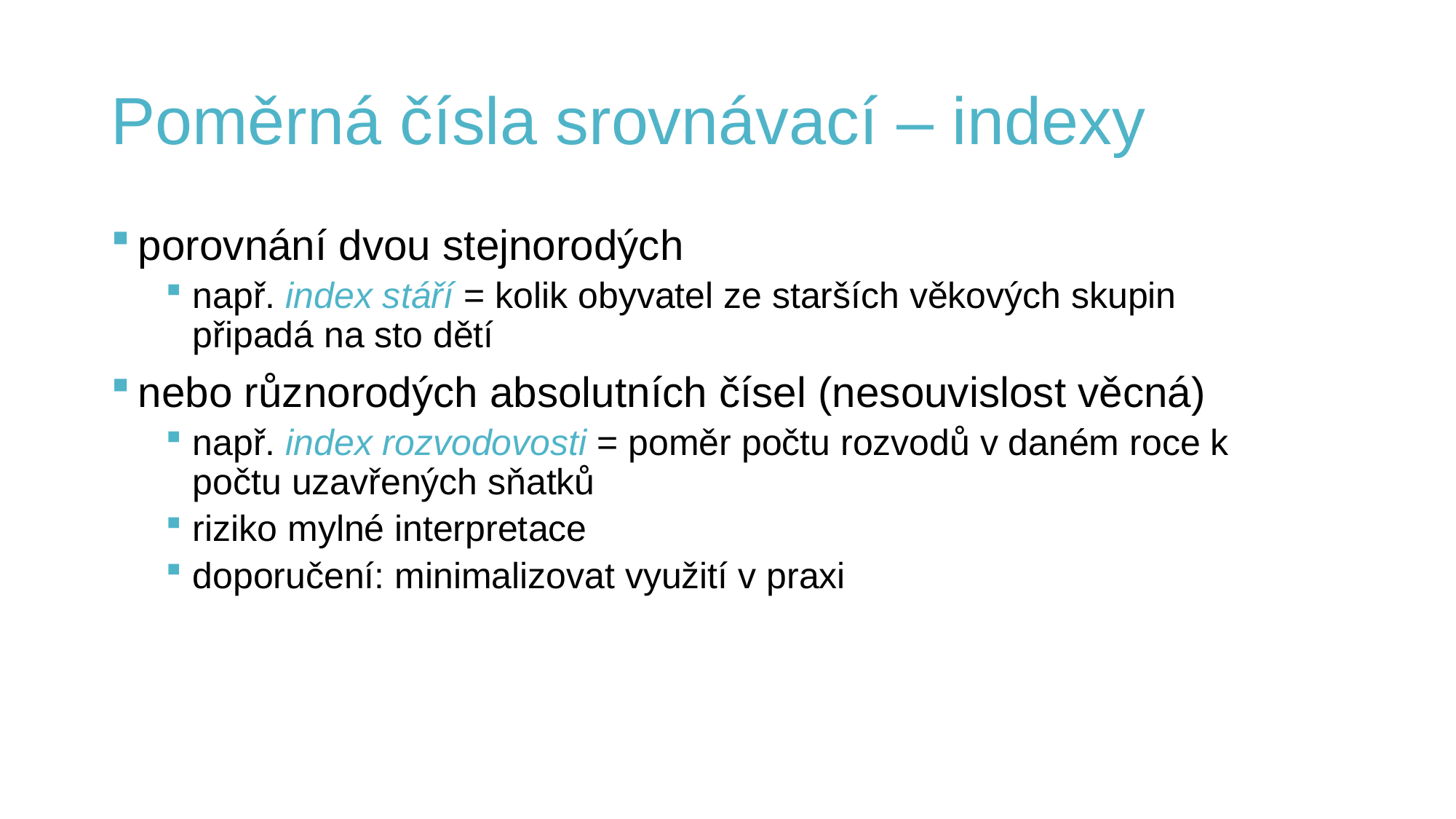

# Poměrná čísla srovnávací – indexy
porovnání dvou stejnorodých
např. index stáří = kolik obyvatel ze starších věkových skupin připadá na sto dětí
nebo různorodých absolutních čísel (nesouvislost věcná)
např. index rozvodovosti = poměr počtu rozvodů v daném roce k počtu uzavřených sňatků
riziko mylné interpretace
doporučení: minimalizovat využití v praxi